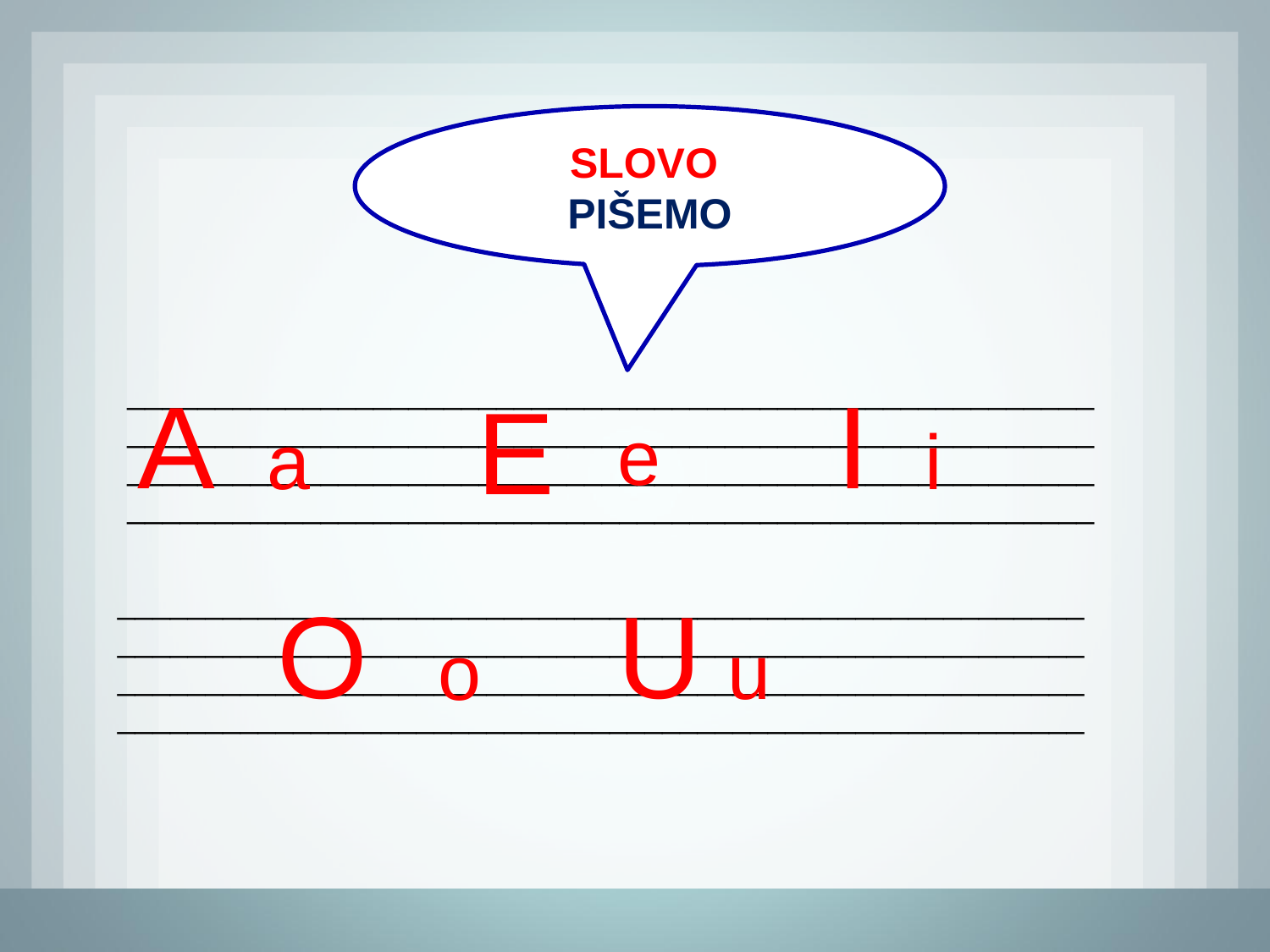

SLOVO
PIŠEMO

_____________________________________________________________________________________________________________________________________________________________________
_______________________________________________________
A
I
E
e
a

i
_____________________________________________________________________________________________________________________________________________________________________
_______________________________________________________
O
U
u
o